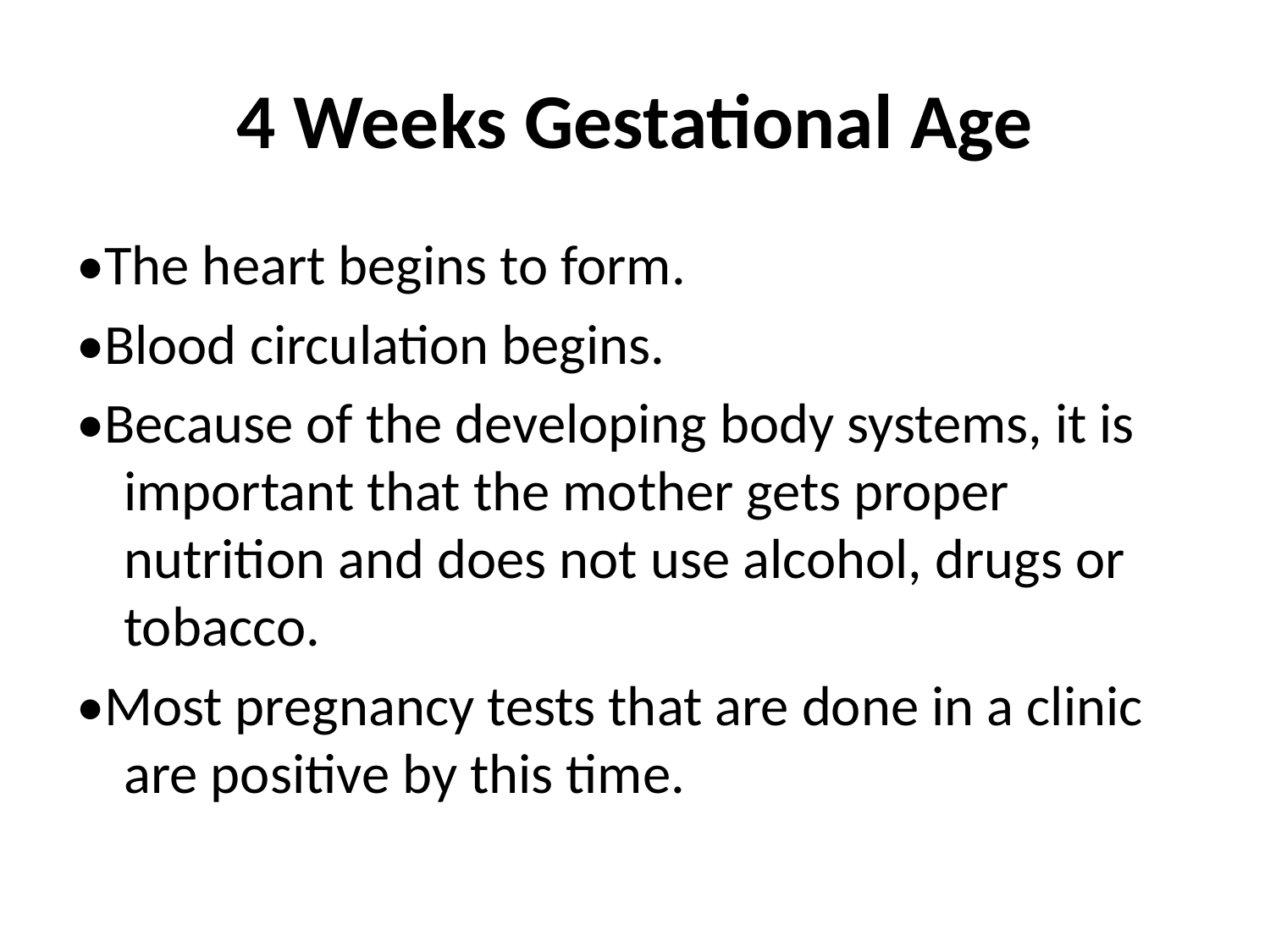

# 4 Weeks Gestational Age
•The heart begins to form.
•Blood circulation begins.
•Because of the developing body systems, it is important that the mother gets proper nutrition and does not use alcohol, drugs or tobacco.
•Most pregnancy tests that are done in a clinic are positive by this time.